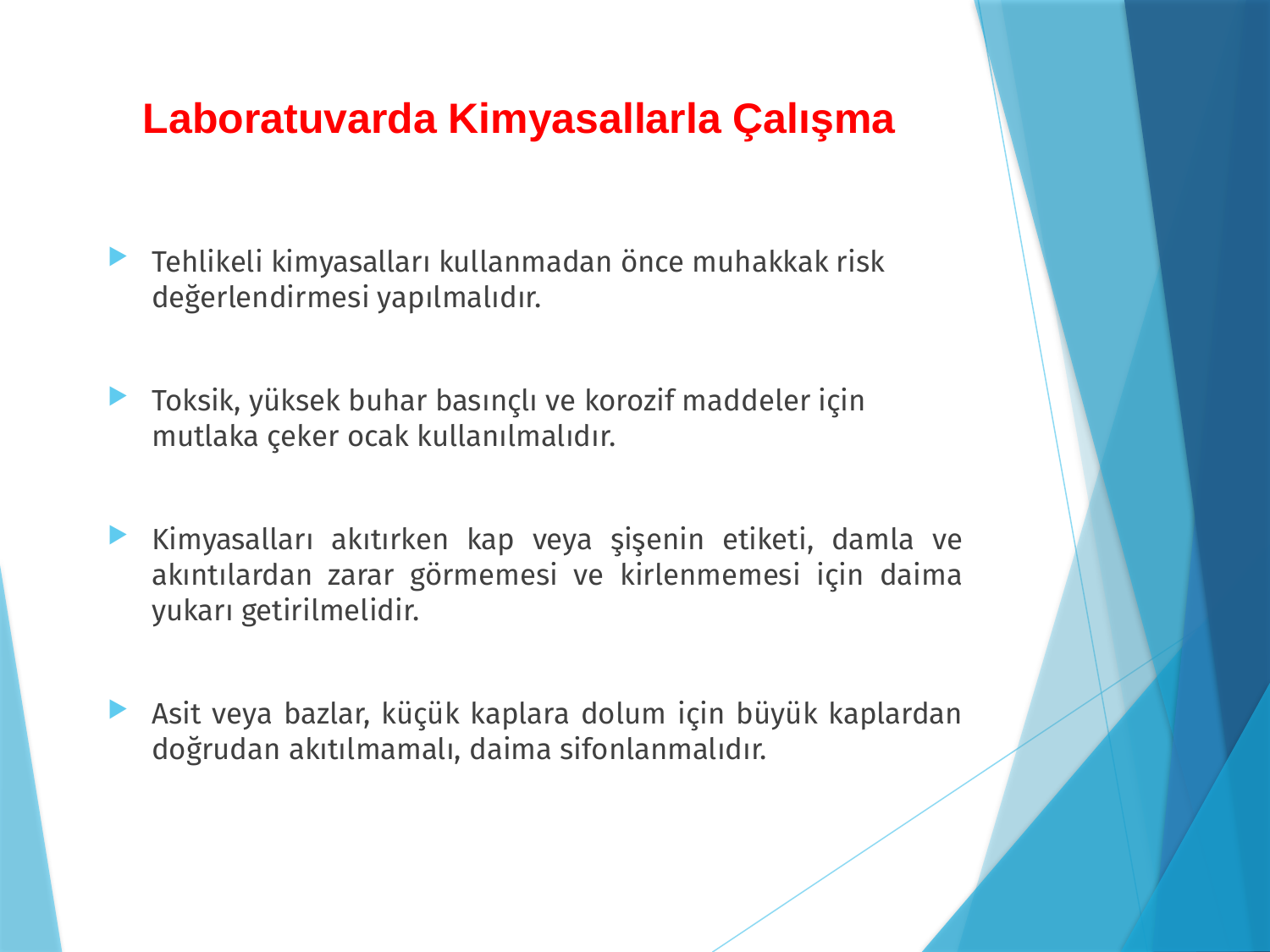

# Laboratuvarda Kimyasallarla Çalışma
Tehlikeli kimyasalları kullanmadan önce muhakkak risk değerlendirmesi yapılmalıdır.

Toksik, yüksek buhar basınçlı ve korozif maddeler için mutlaka çeker ocak kullanılmalıdır.

Kimyasalları akıtırken kap veya şişenin etiketi, damla ve akıntılardan zarar görmemesi ve kirlenmemesi için daima yukarı getirilmelidir.

Asit veya bazlar, küçük kaplara dolum için büyük kaplardan doğrudan akıtılmamalı, daima sifonlanmalıdır.